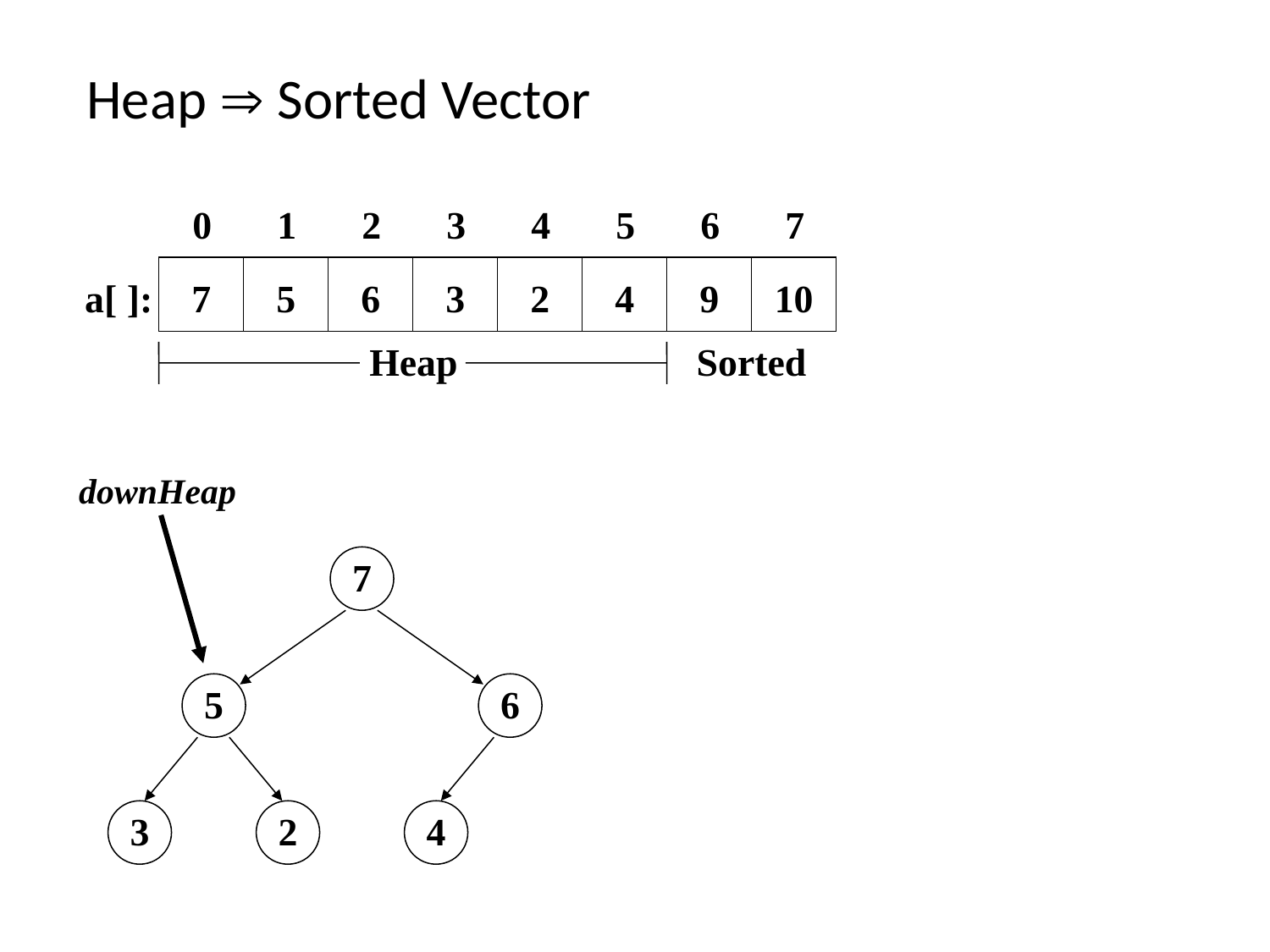

# Heap ⇒ Sorted Vector
0
1
2
3
4
5
6
7

7
5
6
3
2
4
9
10
a[ ]:
Heap
Sorted

downHeap

7

5

6

3

2

4